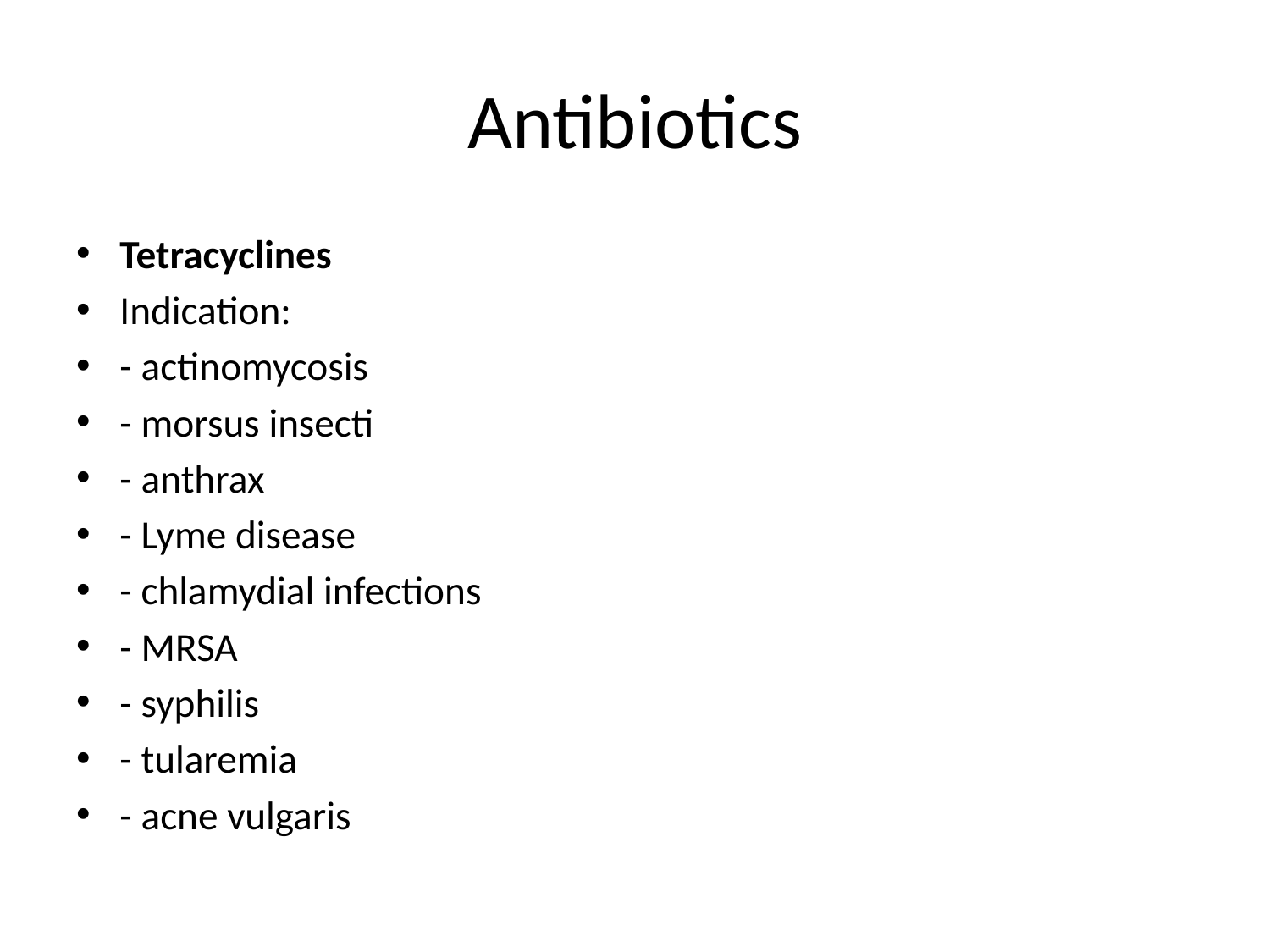

# Antibiotics
Tetracyclines
Indication:
- actinomycosis
- morsus insecti
- anthrax
- Lyme disease
- chlamydial infections
- MRSA
- syphilis
- tularemia
- acne vulgaris